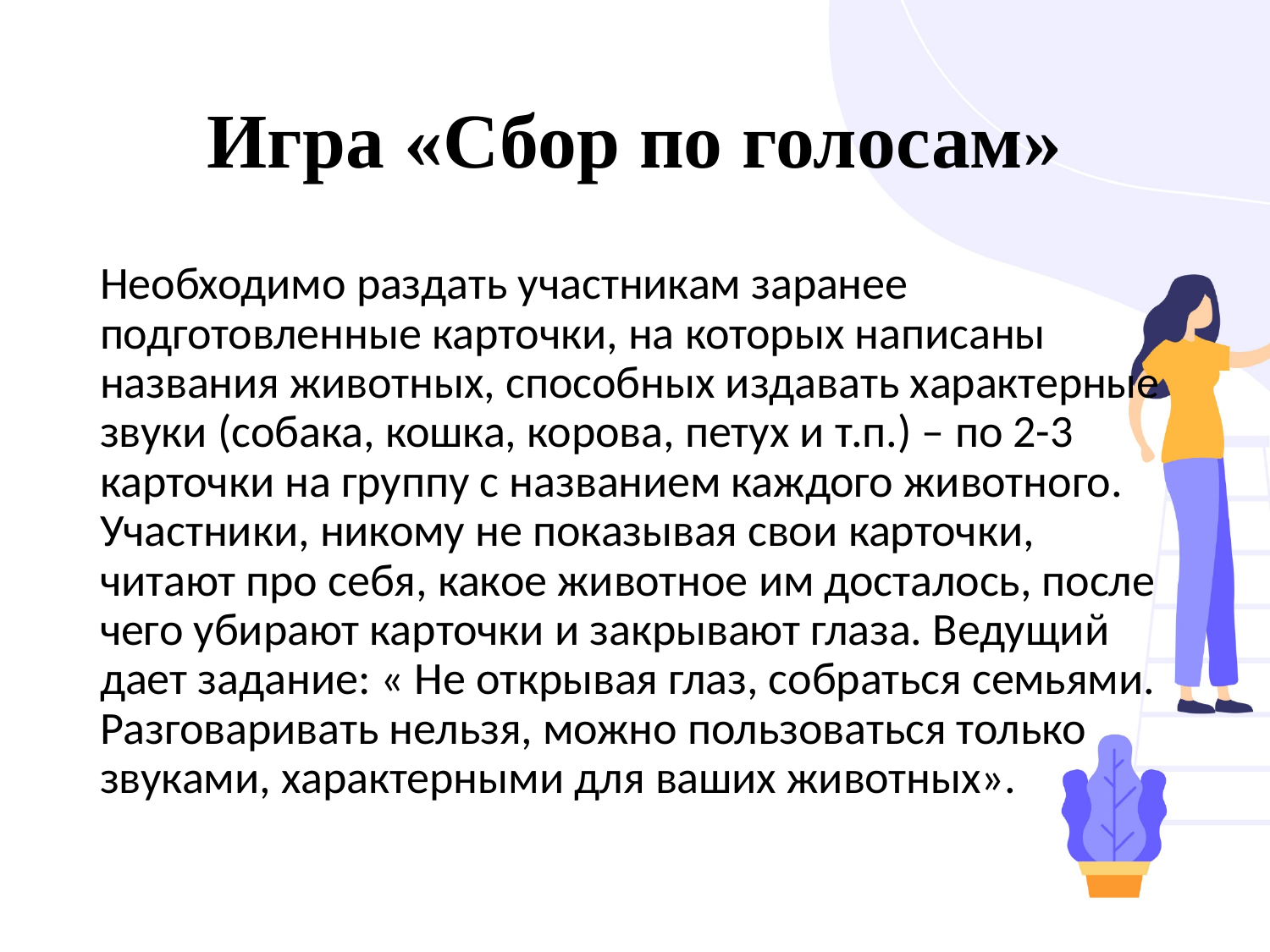

# Игра «Сбор по голосам»
Необходимо раздать участникам заранее подготовленные карточки, на которых написаны названия животных, способных издавать характерные звуки (собака, кошка, корова, петух и т.п.) – по 2-3 карточки на группу с названием каждого животного. Участники, никому не показывая свои карточки, читают про себя, какое животное им досталось, после чего убирают карточки и закрывают глаза. Ведущий дает задание: « Не открывая глаз, собраться семьями. Разговаривать нельзя, можно пользоваться только звуками, характерными для ваших животных».